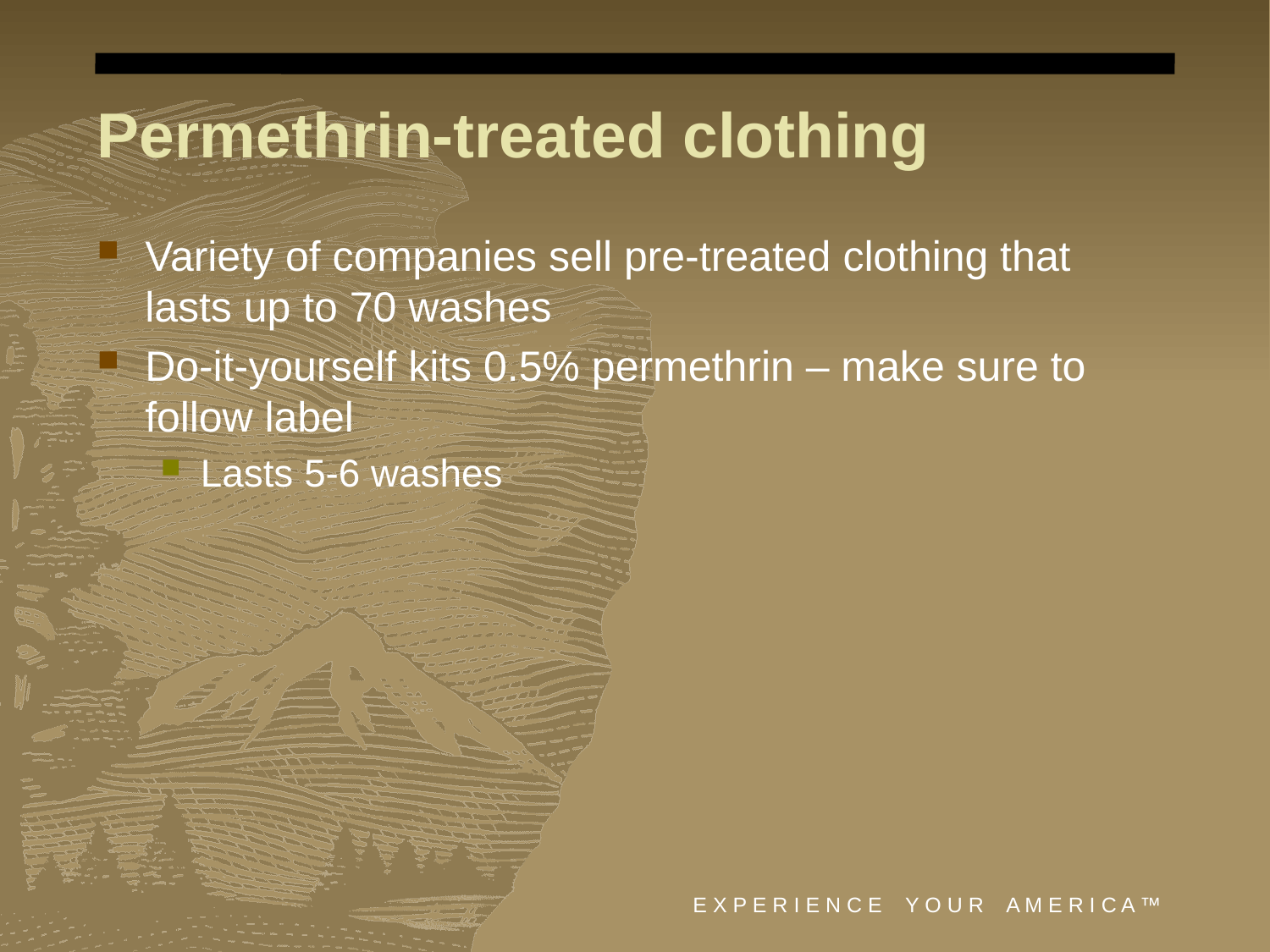

# Permethrin-treated clothing
Variety of companies sell pre-treated clothing that lasts up to 70 washes
Do-it-yourself kits 0.5% permethrin – make sure to follow label
Lasts 5-6 washes

E X P E R I E N C E    Y O U R    A M E R I C A ™